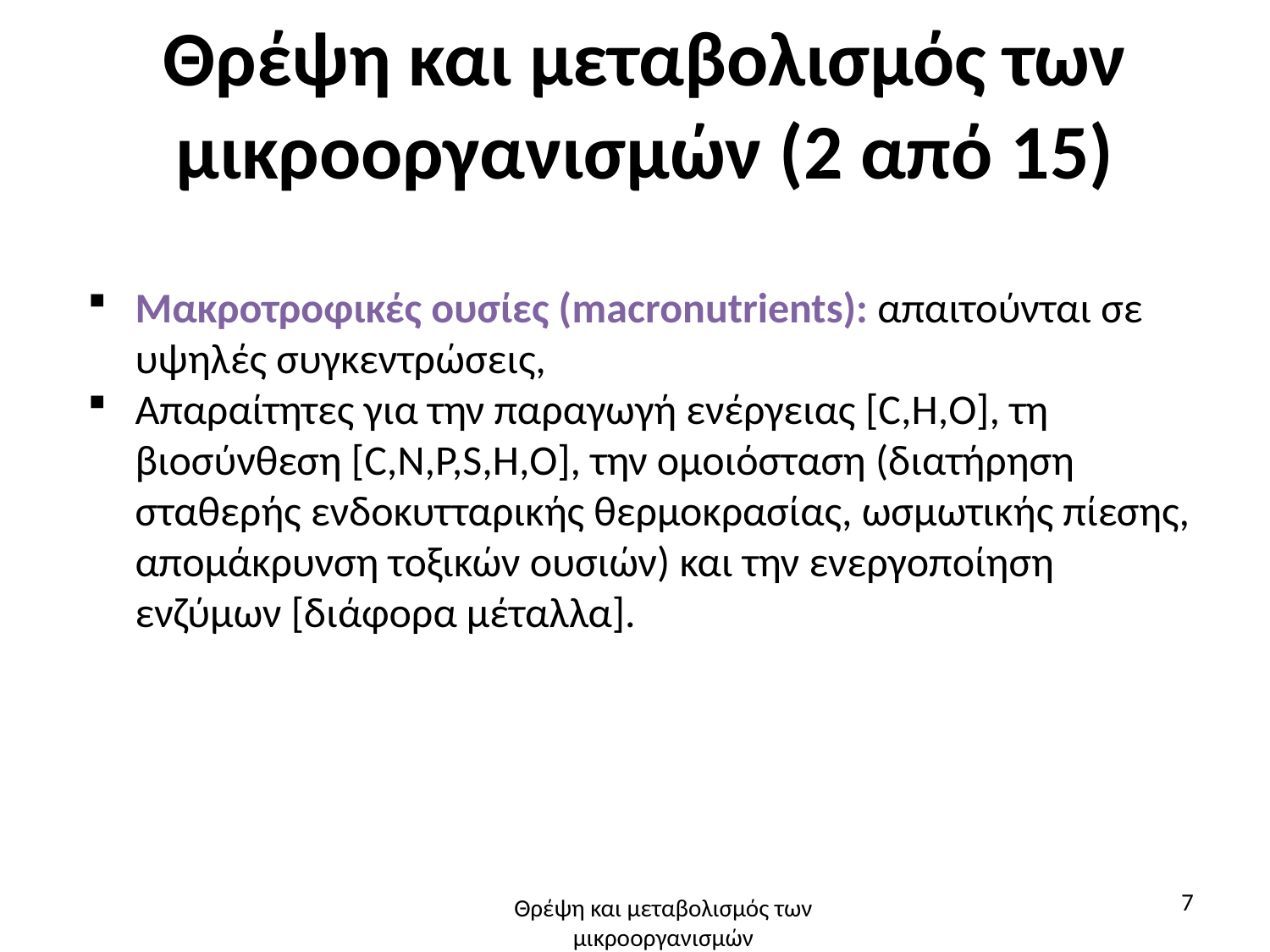

# Θρέψη και μεταβολισμός των μικροοργανισμών (2 από 15)
Μακροτροφικές ουσίες (macronutrients): απαιτούνται σε υψηλές συγκεντρώσεις,
Απαραίτητες για την παραγωγή ενέργειας [C,Η,Ο], τη βιοσύνθεση [C,N,P,S,Η,Ο], την ομοιόσταση (διατήρηση σταθερής ενδοκυτταρικής θερμοκρασίας, ωσμωτικής πίεσης, απομάκρυνση τοξικών ουσιών) και την ενεργοποίηση ενζύμων [διάφορα μέταλλα].
7
Θρέψη και μεταβολισμός των μικροοργανισμών